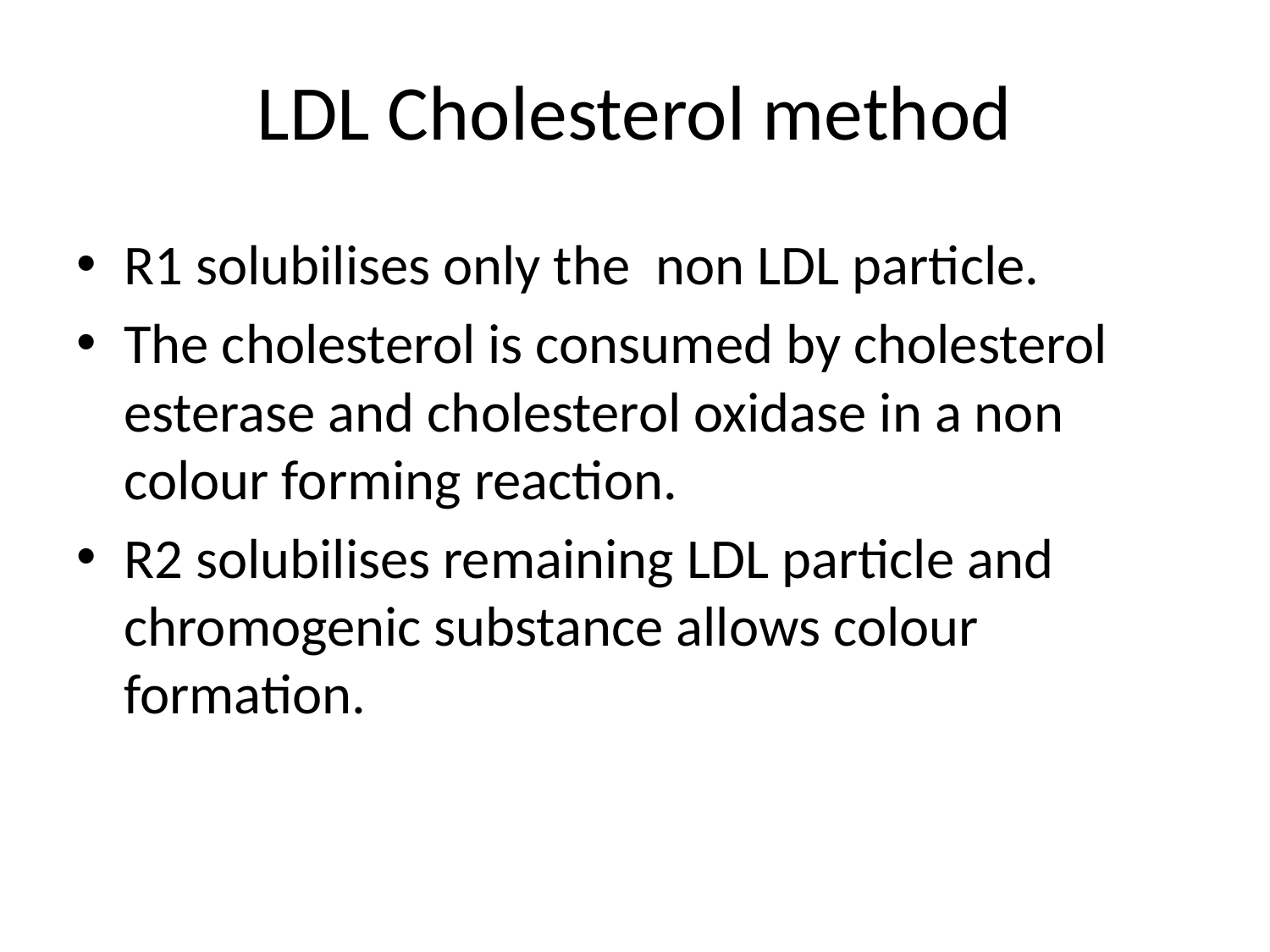

# LDL Cholesterol method
R1 solubilises only the  non LDL particle.
The cholesterol is consumed by cholesterol esterase and cholesterol oxidase in a non colour forming reaction.
R2 solubilises remaining LDL particle and chromogenic substance allows colour formation.